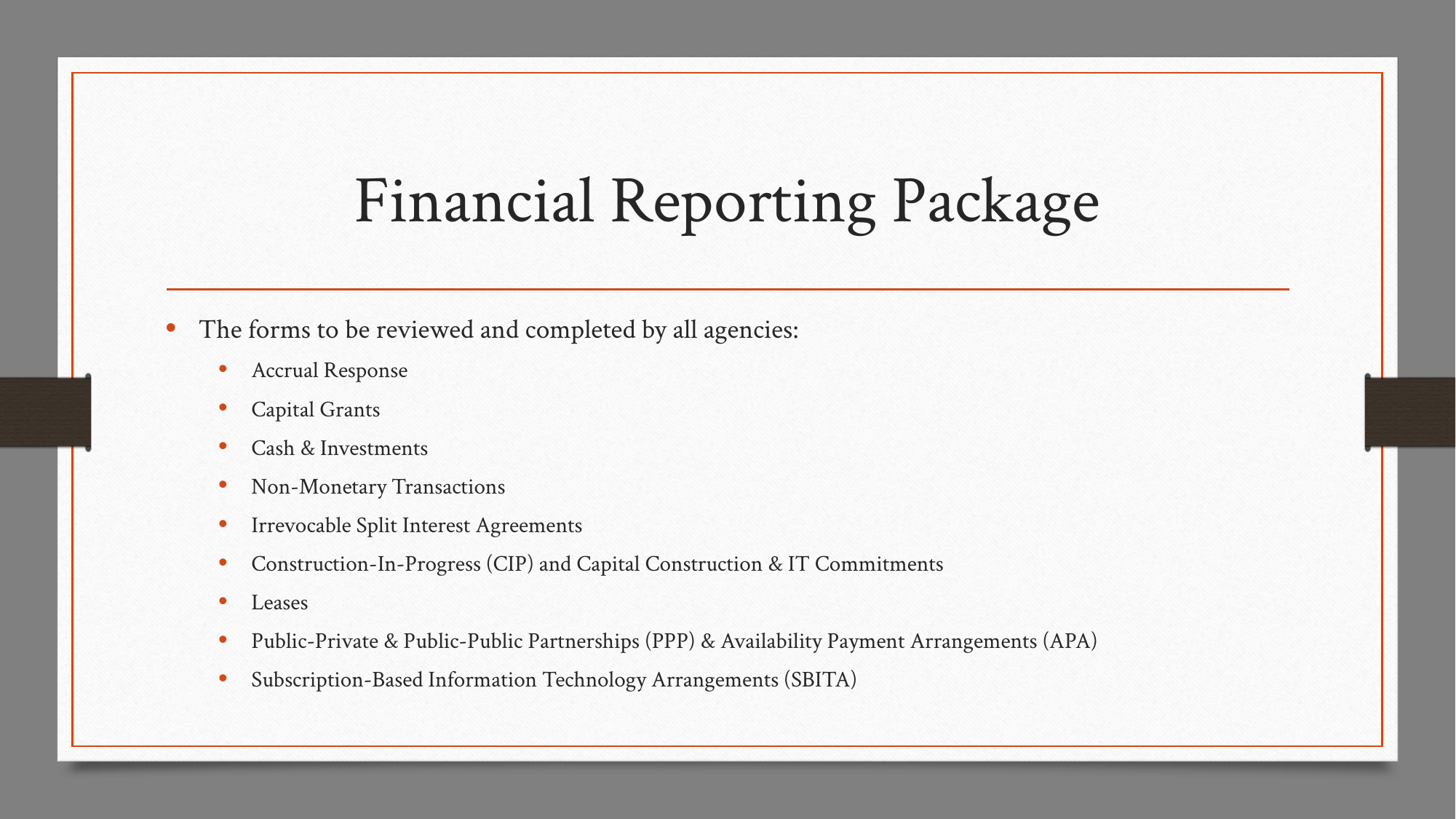

# Financial Reporting Package
The forms to be reviewed and completed by all agencies:
Accrual Response
Capital Grants
Cash & Investments
Non-Monetary Transactions
Irrevocable Split Interest Agreements
Construction-In-Progress (CIP) and Capital Construction & IT Commitments
Leases
Public-Private & Public-Public Partnerships (PPP) & Availability Payment Arrangements (APA)
Subscription-Based Information Technology Arrangements (SBITA)